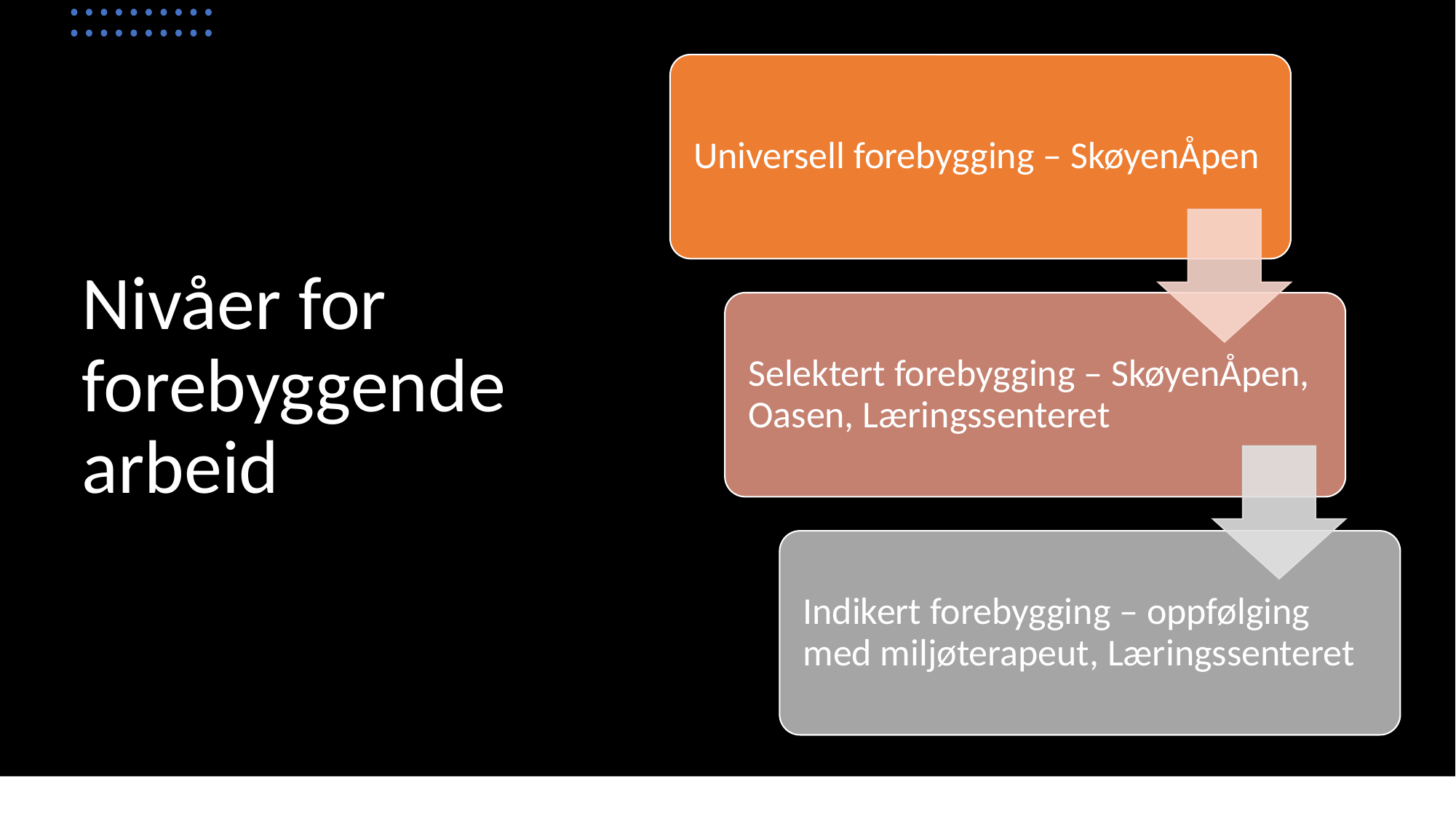

Universell forebygging – SkøyenÅpen
Selektert forebygging – SkøyenÅpen, Oasen, Læringssenteret
Indikert forebygging – oppfølging med miljøterapeut, Læringssenteret

# Nivåer for forebyggende arbeid